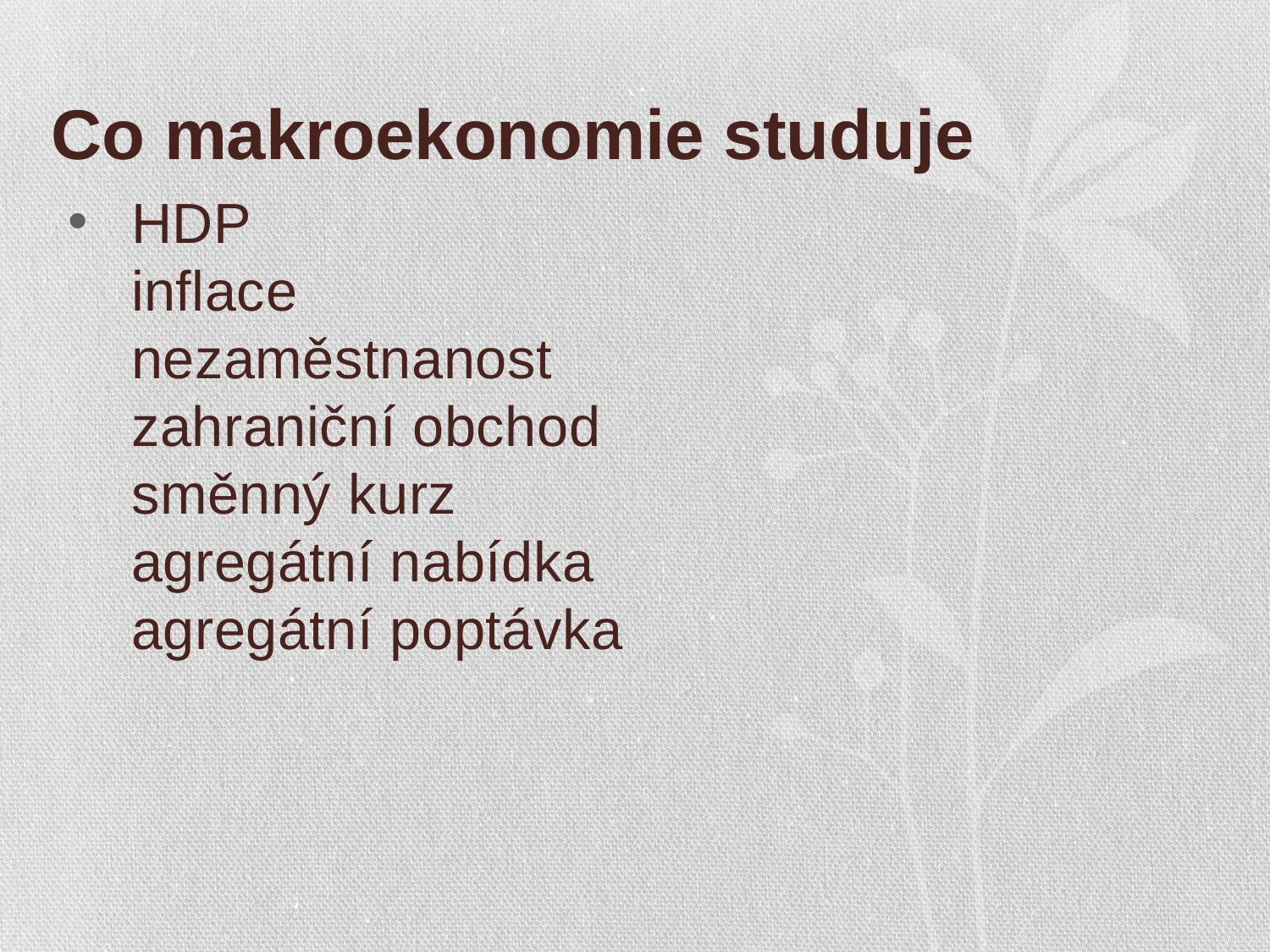

# Co makroekonomie studuje
HDP
inflace
nezaměstnanost
zahraniční obchod
směnný kurz
agregátní nabídka
agregátní poptávka